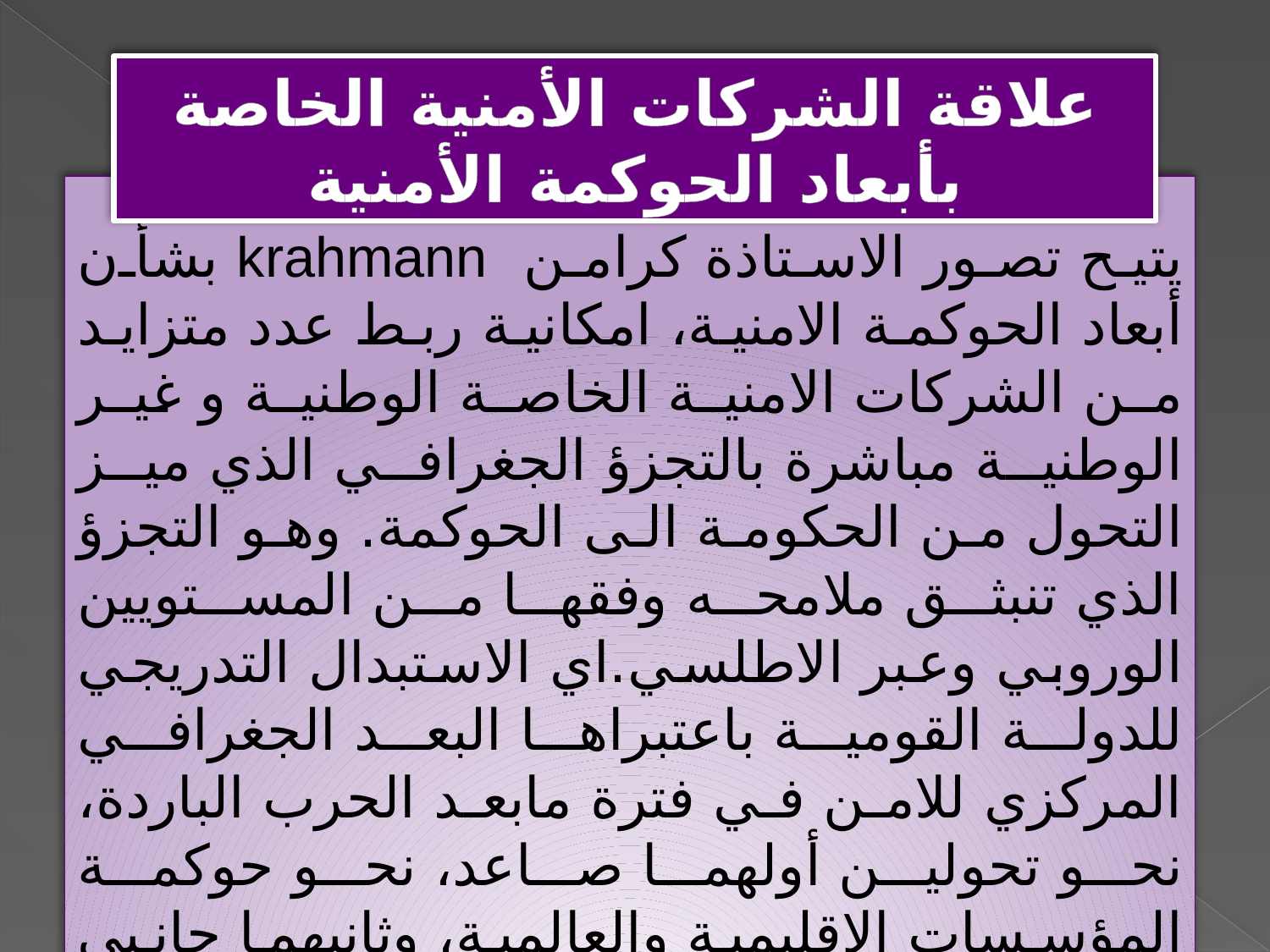

علاقة الشركات الأمنية الخاصة بأبعاد الحوكمة الأمنية

يتيح تصور الاستاذة كرامن  krahmann بشأن أبعاد الحوكمة الامنية، امكانية ربط عدد متزايد من الشركات الامنية الخاصة الوطنية و غير الوطنية مباشرة بالتجزؤ الجغرافي الذي ميز التحول من الحكومة الى الحوكمة. وهو التجزؤ الذي تنبثق ملامحه وفقها من المستويين الوروبي وعبر الاطلسي.اي الاستبدال التدريجي للدولة القومية باعتبراها البعد الجغرافي المركزي للامن في فترة مابعد الحرب الباردة، نحو تحولين أولهما صاعد، نحو حوكمة المؤسسات الاقليمية والعالمية، وثانيهما جانبي نحو الفواعل الامنية الخاصة